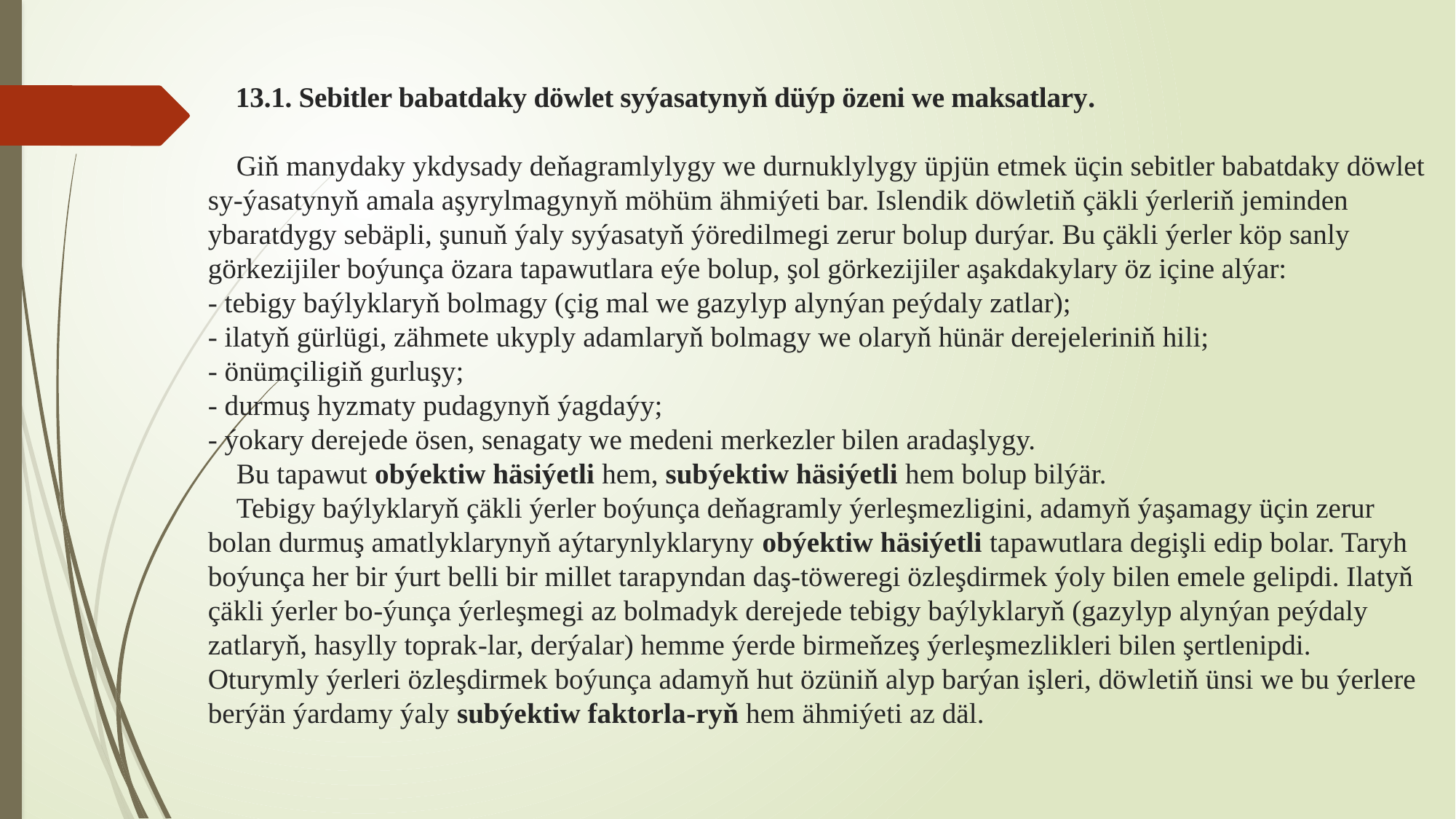

# 13.1. Sebitler babatdaky döwlet syýasatynyň düýp özeni we maksatlary.   Giň manydaky ykdysady deňagramlylygy we durnuklylygy üpjün etmek üçin sebitler babatdaky döwlet sy-ýasatynyň amala aşyrylmagynyň möhüm ähmiýeti bar. Islendik döwletiň çäkli ýerleriň jeminden ybaratdygy sebäpli, şunuň ýaly syýasatyň ýöredilmegi zerur bolup durýar. Bu çäkli ýerler köp sanly görkezijiler boýunça özara tapawutlara eýe bolup, şol görkezijiler aşakdakylary öz içine alýar: - tebigy baýlyklaryň bolmagy (çig mal we gazylyp alynýan peýdaly zatlar); - ilatyň gürlügi, zähmete ukyply adamlaryň bolmagy we olaryň hünär derejeleriniň hili; - önümçiligiň gurluşy; - durmuş hyzmaty pudagynyň ýagdaýy; - ýokary derejede ösen, senagaty we medeni merkezler bilen aradaşlygy. Bu tapawut obýektiw häsiýetli hem, subýektiw häsiýetli hem bolup bilýär. Tebigy baýlyklaryň çäkli ýerler boýunça deňagramly ýerleşmezligini, adamyň ýaşamagy üçin zerur bolan durmuş amatlyklarynyň aýtarynlyklaryny obýektiw häsiýetli tapawutlara degişli edip bolar. Taryh boýunça her bir ýurt belli bir millet tarapyndan daş-töweregi özleşdirmek ýoly bilen emele gelipdi. Ilatyň çäkli ýerler bo-ýunça ýerleşmegi az bolmadyk derejede tebigy baýlyklaryň (gazylyp alynýan peýdaly zatlaryň, hasylly toprak-lar, derýalar) hemme ýerde birmeňzeş ýerleşmezlikleri bilen şertlenipdi. Oturymly ýerleri özleşdirmek boýunça adamyň hut özüniň alyp barýan işleri, döwletiň ünsi we bu ýerlere berýän ýardamy ýaly subýektiw faktorla-ryň hem ähmiýeti az däl.